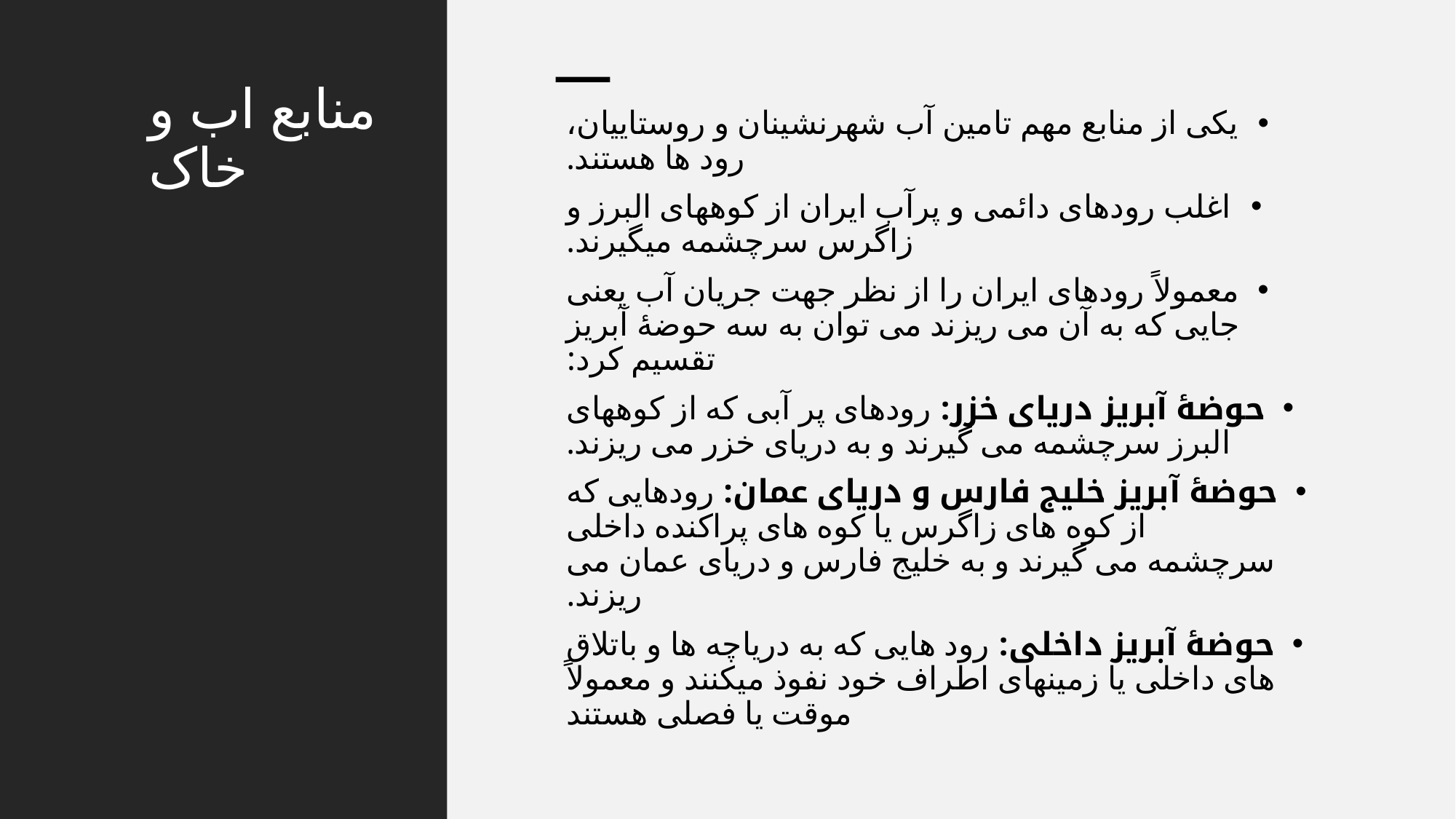

# منابع اب و خاک

یکی از منابع مهم تامین آب شهرنشینان و روستاییان، رود ها هستند.
اغلب رودهای دائمی و پرآب ایران از کوههای البرز و زاگرس سرچشمه میگیرند.
معمولاً رودهای ایران را از نظر جهت جریان آب یعنی جایی که به آن می ریزند می توان به سه حوضهٔ آبریز تقسیم کرد:
حوضۀ آبریز دریای خزر: رودهای پر آبی که از کوههای البرز سرچشمه می گیرند و به دریای خزر می ریزند.
حوضۀ آبریز خلیج فارس و دریای عمان: رودهایی که از کوه های زاگرس یا کوه های پراکنده داخلی سرچشمه می گیرند و به خلیج فارس و دریای عمان می ریزند.
حوضۀ آبریز داخلی: رود هایی که به دریاچه ها و باتلاق های داخلی یا زمینهای اطراف خود نفوذ میکنند و معمولاً موقت یا فصلی هستند